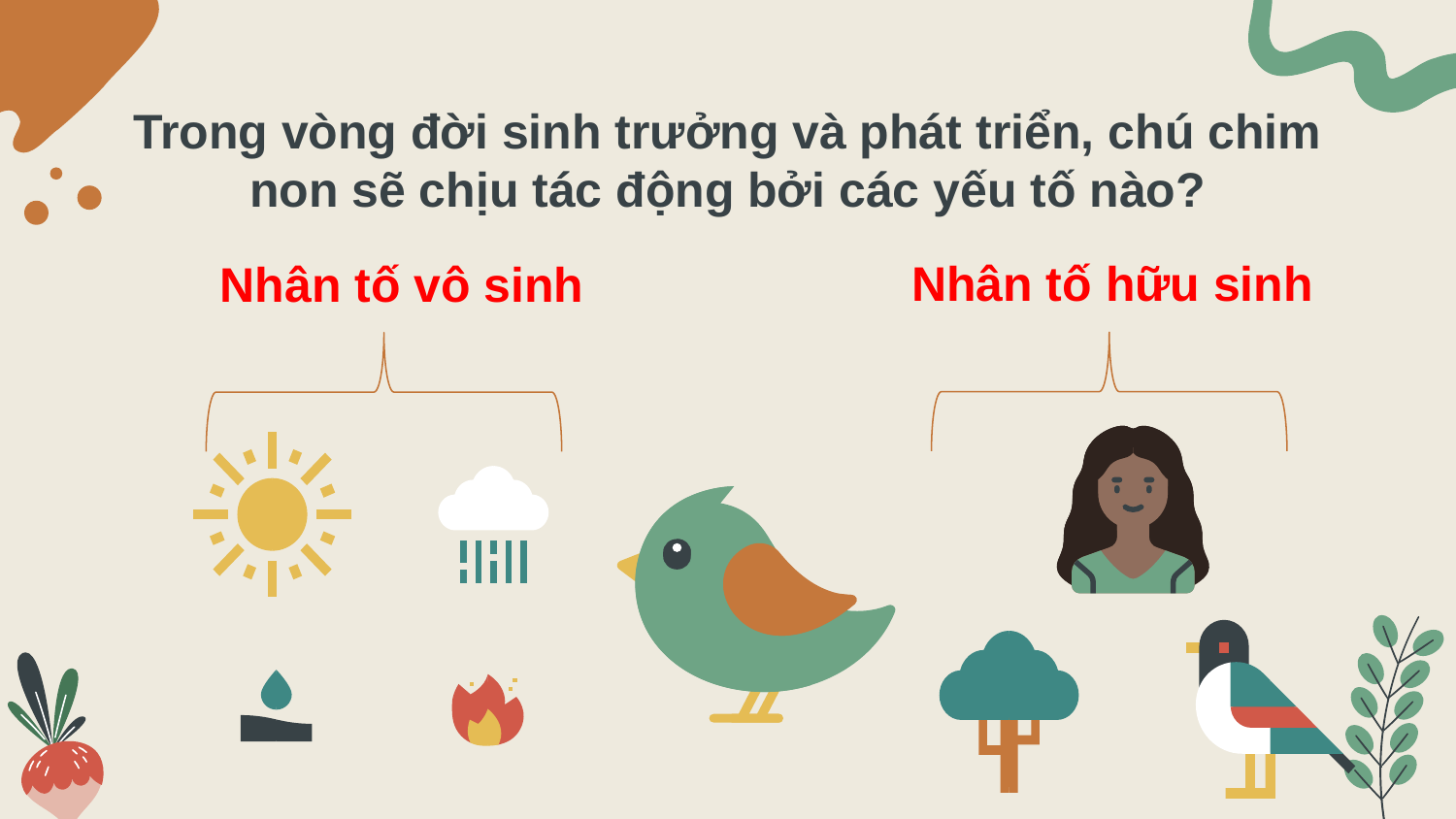

# Trong vòng đời sinh trưởng và phát triển, chú chim non sẽ chịu tác động bởi các yếu tố nào?

Nhân tố hữu sinh
Nhân tố vô sinh